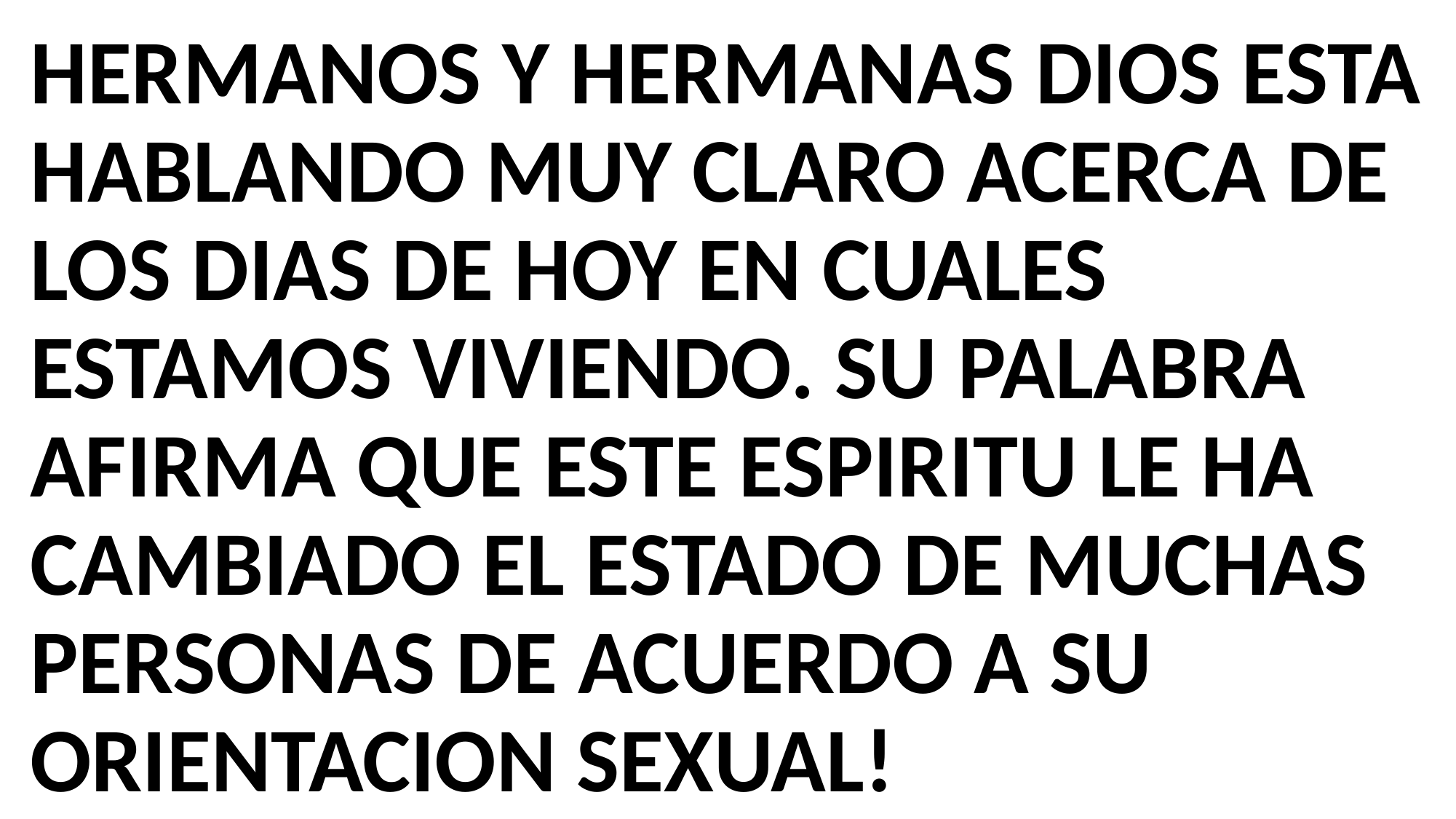

# HERMANOS Y HERMANAS DIOS ESTA HABLANDO MUY CLARO ACERCA DE LOS DIAS DE HOY EN CUALES ESTAMOS VIVIENDO. SU PALABRA AFIRMA QUE ESTE ESPIRITU LE HA CAMBIADO EL ESTADO DE MUCHAS PERSONAS DE ACUERDO A SU ORIENTACION SEXUAL!